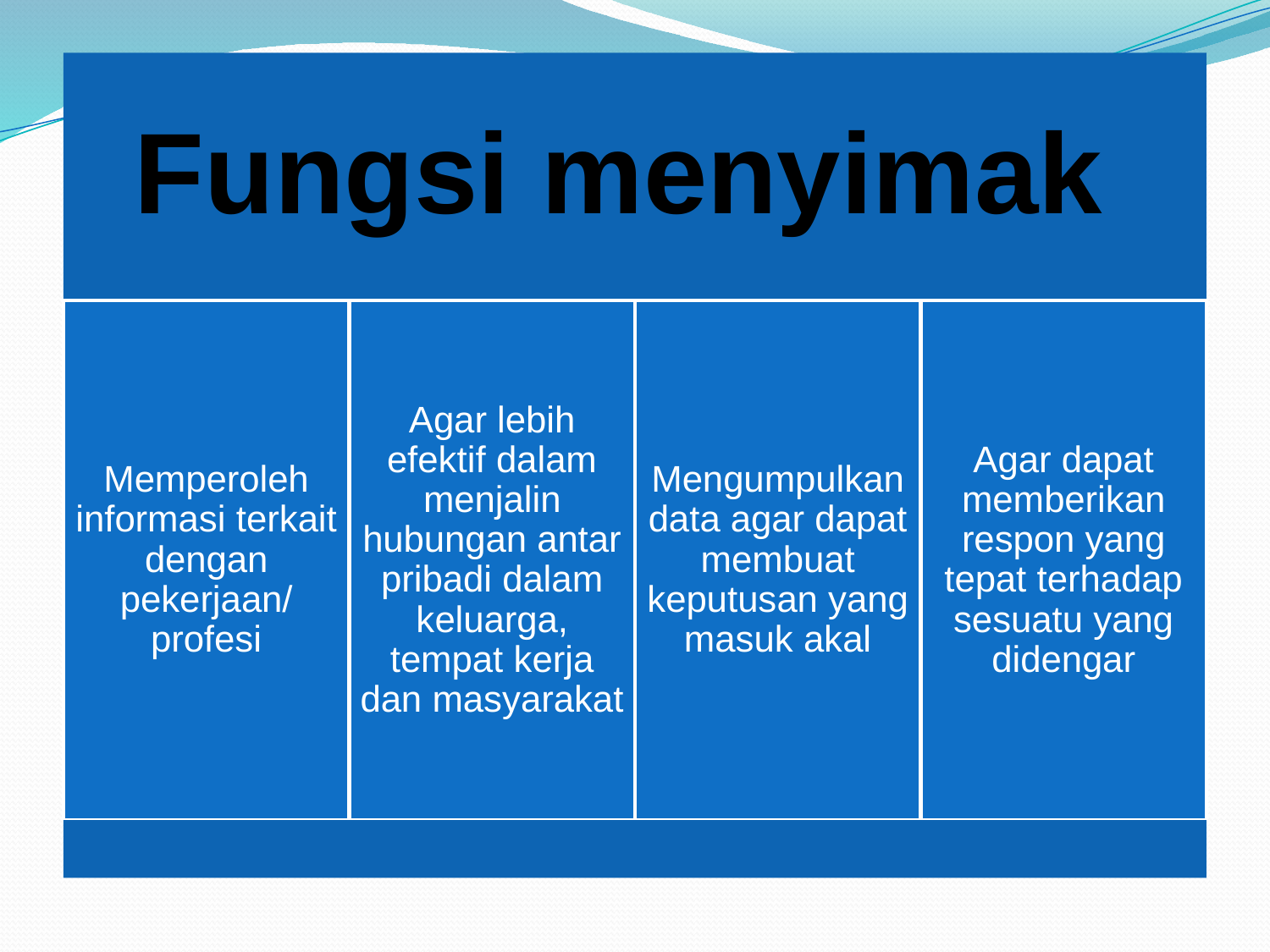

Fungsi menyimak
Memperoleh informasi terkait dengan pekerjaan/ profesi
Agar lebih efektif dalam menjalin hubungan antar pribadi dalam keluarga, tempat kerja dan masyarakat
Mengumpulkan data agar dapat membuat keputusan yang masuk akal
Agar dapat memberikan respon yang tepat terhadap sesuatu yang didengar